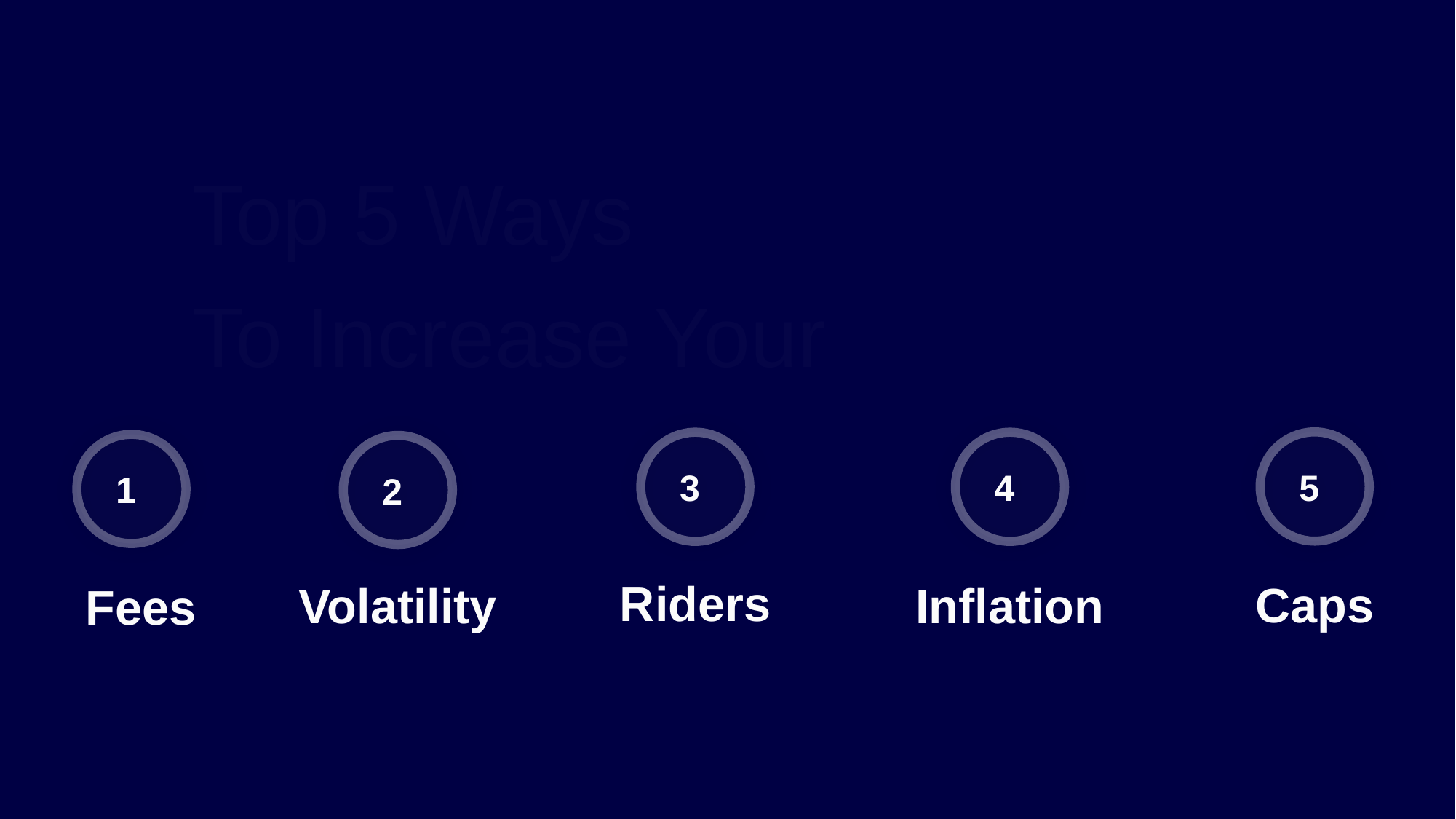

# Top 5 Ways To Increase Your

To Increase Your Score,
Remove the Negatives

5

Caps

3
Riders
4

Inflation

1
Fees
2

Volatility